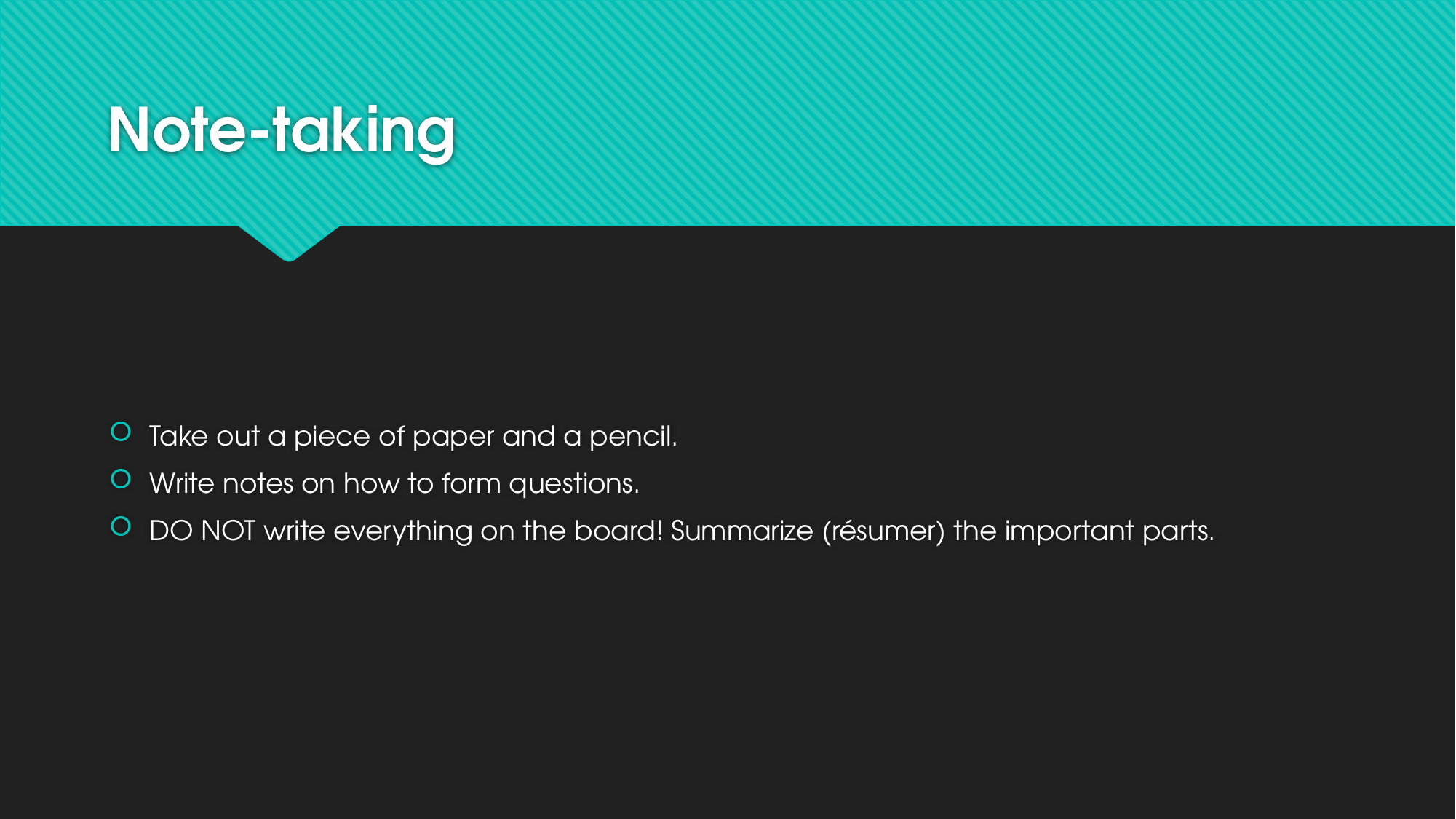

# Note-taking
Take out a piece of paper and a pencil.
Write notes on how to form questions.
DO NOT write everything on the board! Summarize (résumer) the important parts.